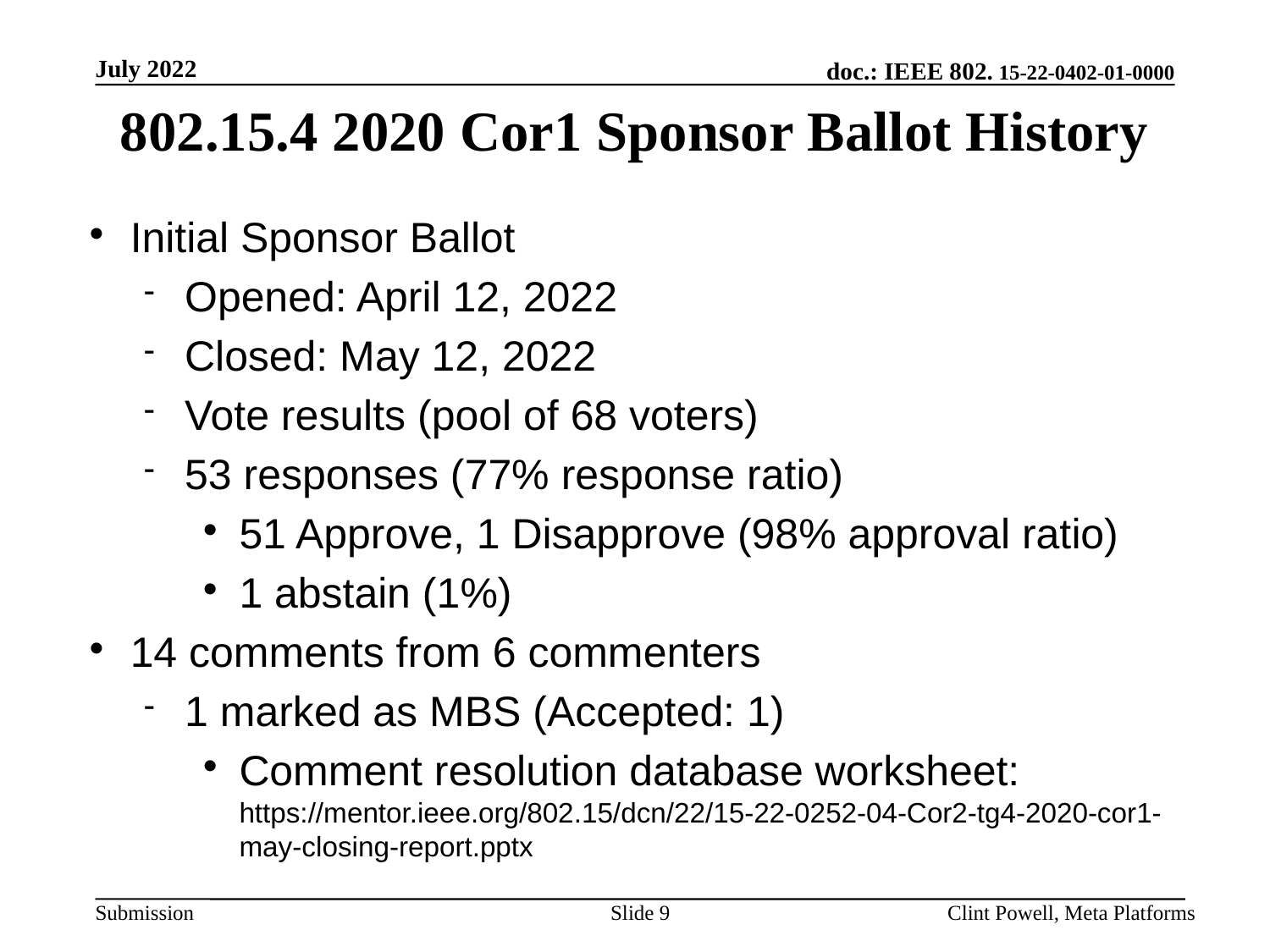

July 2022
802.15.4 2020 Cor1 Sponsor Ballot History
Initial Sponsor Ballot
Opened: April 12, 2022
Closed: May 12, 2022
Vote results (pool of 68 voters)
53 responses (77% response ratio)
51 Approve, 1 Disapprove (98% approval ratio)
1 abstain (1%)
14 comments from 6 commenters
1 marked as MBS (Accepted: 1)
Comment resolution database worksheet: https://mentor.ieee.org/802.15/dcn/22/15-22-0252-04-Cor2-tg4-2020-cor1-may-closing-report.pptx
Slide 9
Clint Powell, Meta Platforms